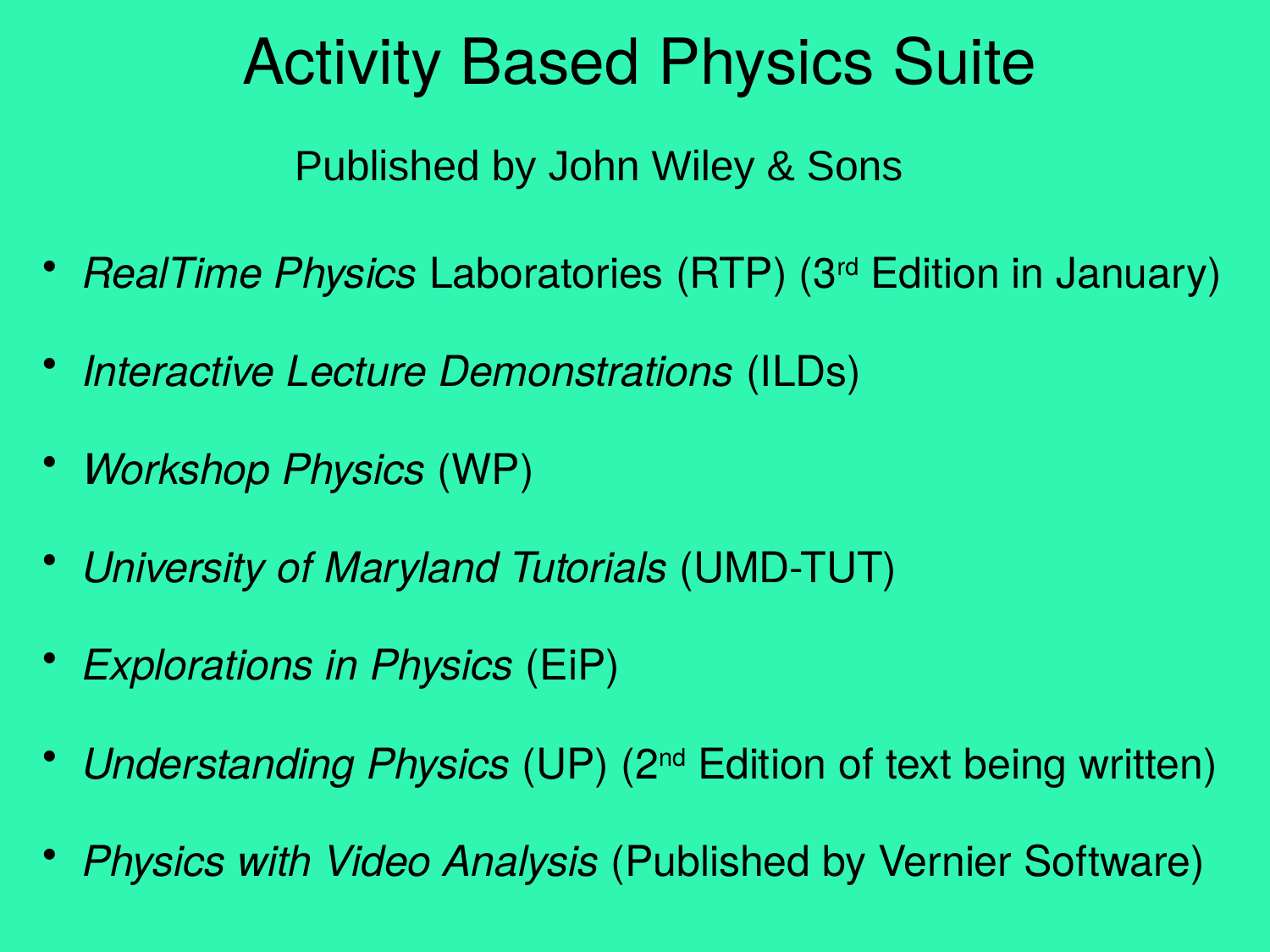

# Activity Based Physics Suite
Published by John Wiley & Sons

RealTime Physics Laboratories (RTP) (3rd Edition in January)

Interactive Lecture Demonstrations (ILDs)

Workshop Physics (WP)

University of Maryland Tutorials (UMD-TUT)

Explorations in Physics (EiP)

Understanding Physics (UP) (2nd Edition of text being written)

Physics with Video Analysis (Published by Vernier Software)